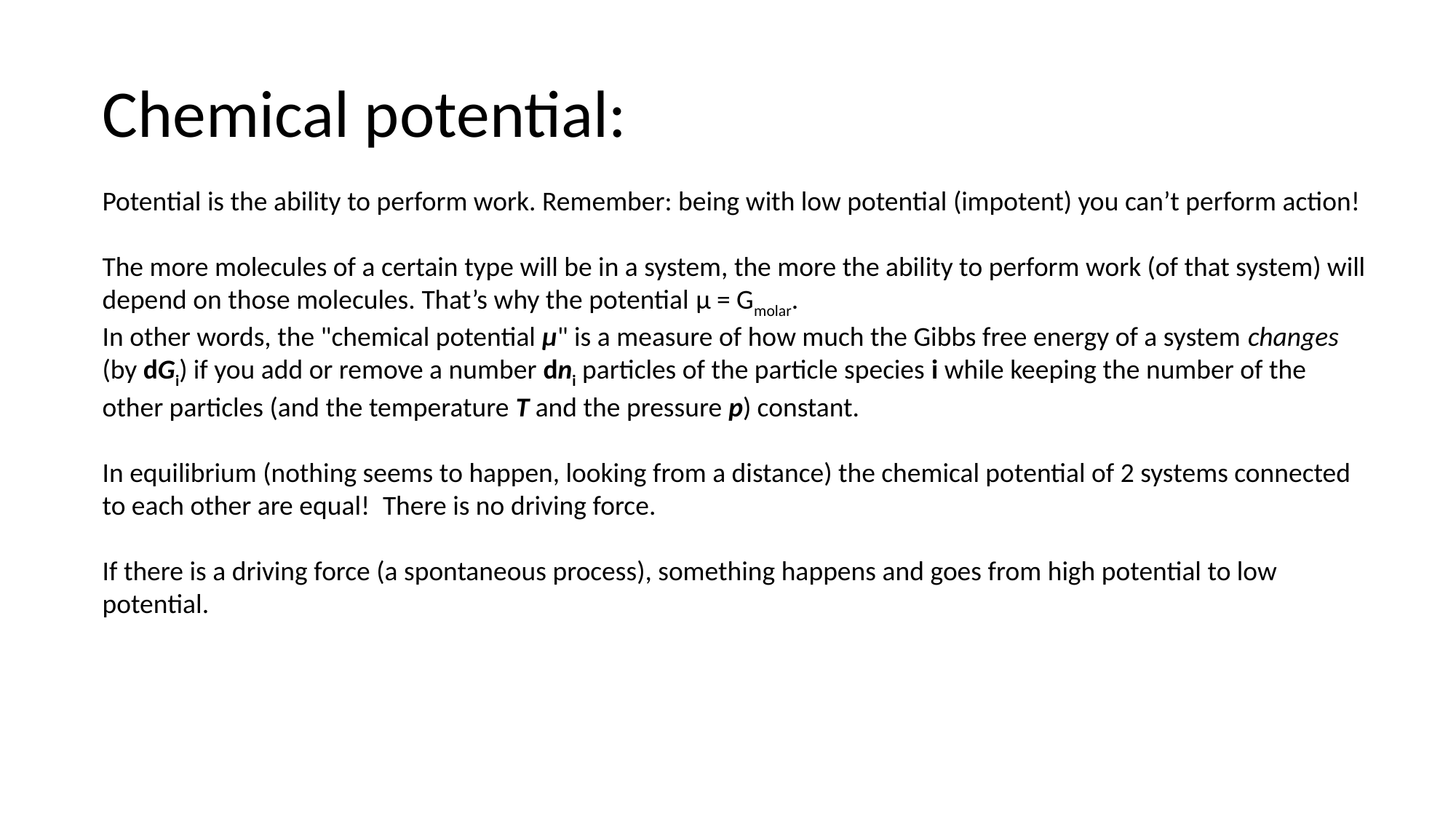

Chemical potential:

Potential is the ability to perform work. Remember: being with low potential (impotent) you can’t perform action!

The more molecules of a certain type will be in a system, the more the ability to perform work (of that system) will depend on those molecules. That’s why the potential μ = Gmolar.
In other words, the "chemical potential μ" is a measure of how much the Gibbs free energy of a system changes (by dGi) if you add or remove a number dni particles of the particle species i while keeping the number of the other particles (and the temperature T and the pressure p) constant.

In equilibrium (nothing seems to happen, looking from a distance) the chemical potential of 2 systems connected to each other are equal!  There is no driving force.

If there is a driving force (a spontaneous process), something happens and goes from high potential to low potential.